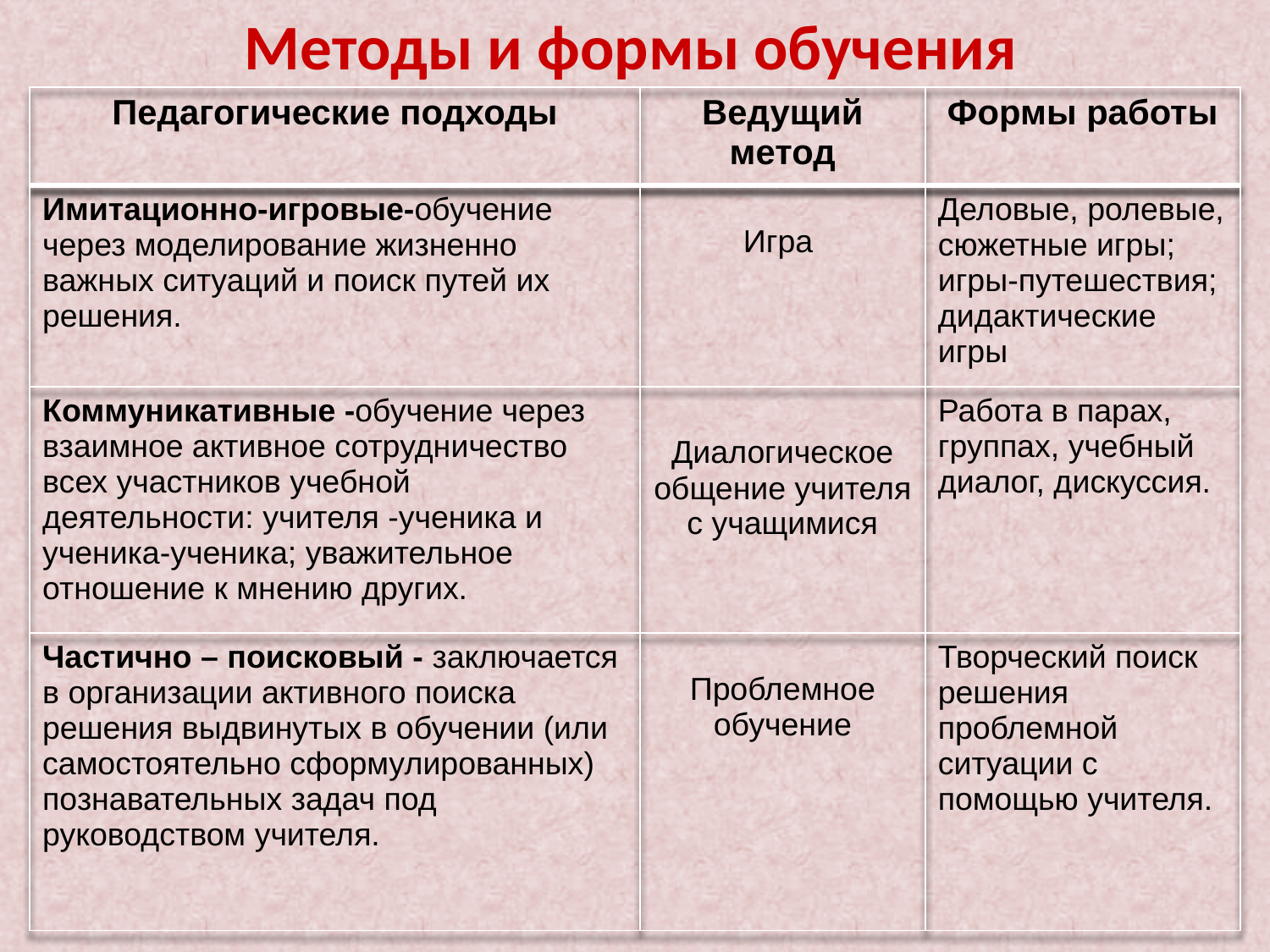

# Методы и формы обучения
| Педагогические подходы | Ведущий метод | Формы работы |
| --- | --- | --- |
| Имитационно-игровые-обучение через моделирование жизненно важных ситуаций и поиск путей их решения. | Игра | Деловые, ролевые, сюжетные игры; игры-путешествия; дидактические игры |
| Коммуникативные -обучение через взаимное активное сотрудничество всех участников учебной деятельности: учителя -ученика и ученика-ученика; уважительное отношение к мнению других. | Диалогическое общение учителя с учащимися | Работа в парах, группах, учебный диалог, дискуссия. |
| Частично – поисковый - заключается в организации активного поиска решения выдвинутых в обучении (или самостоятельно сформулированных) познавательных задач под руководством учителя. | Проблемное обучение | Творческий поиск решения проблемной ситуации с помощью учителя. |